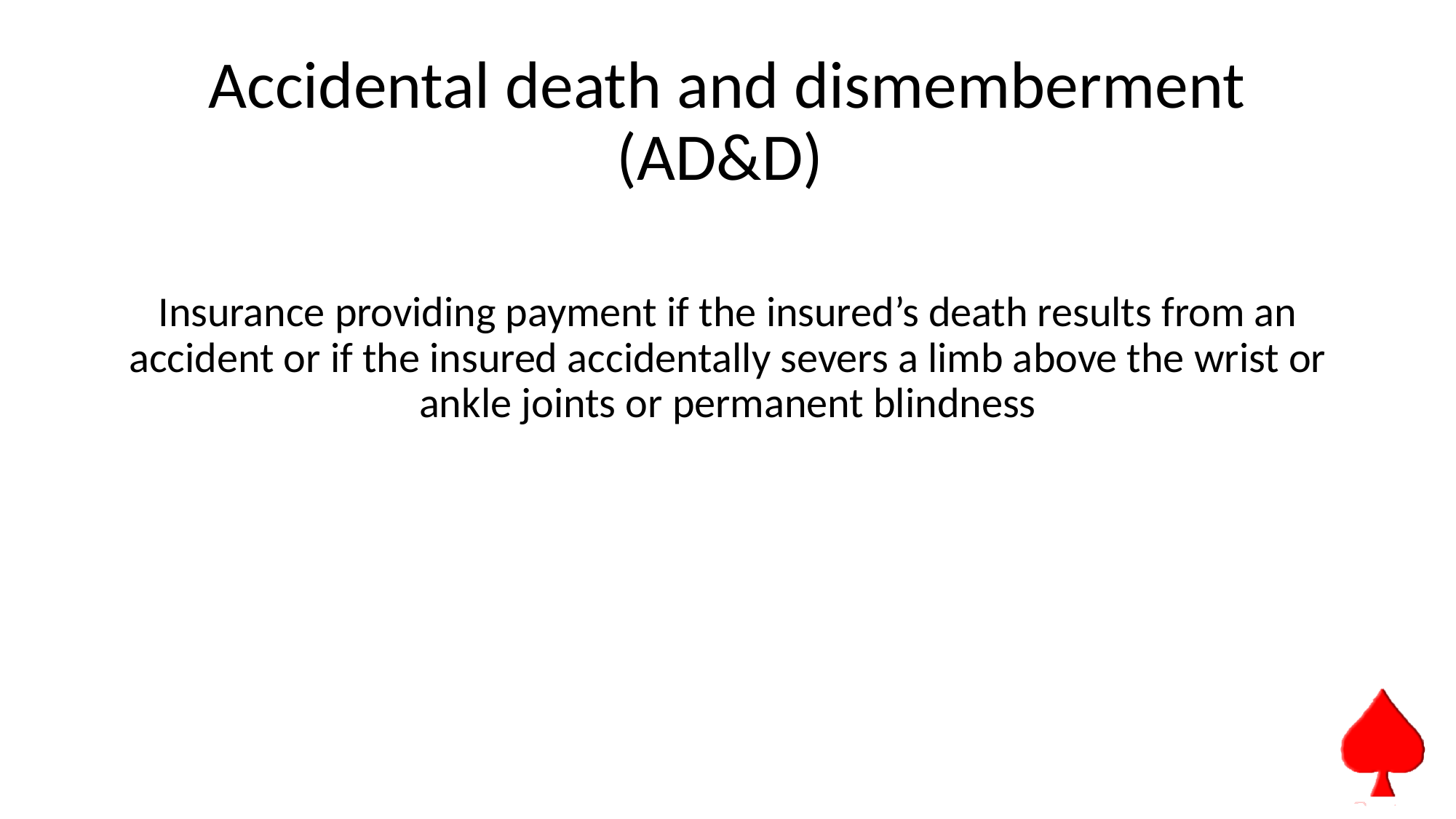

# Accidental death and dismemberment (AD&D)

Insurance providing payment if the insured’s death results from an accident or if the insured accidentally severs a limb above the wrist or ankle joints or permanent blindness